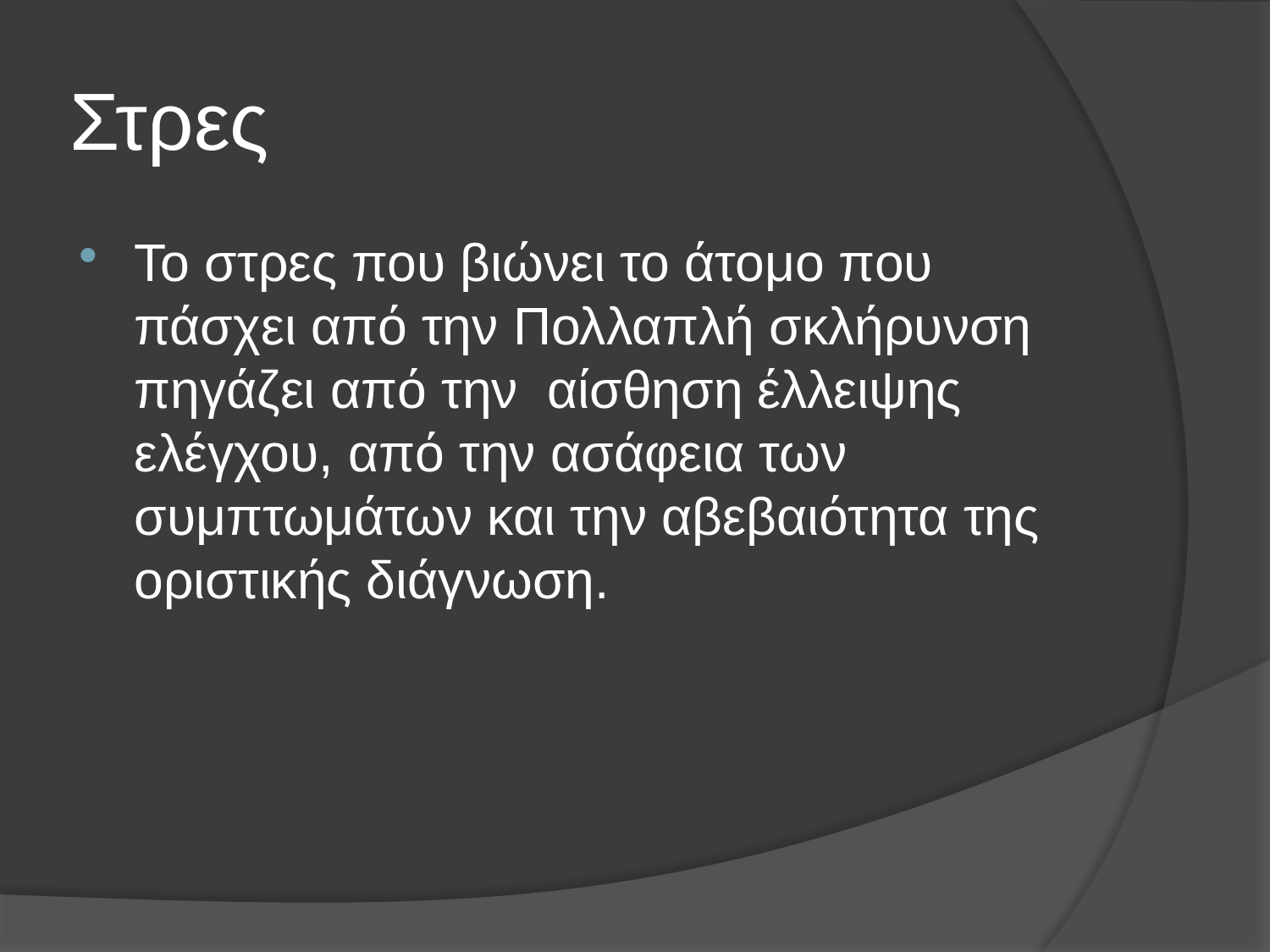

# Στρες
Το στρες που βιώνει το άτομο που πάσχει από την Πολλαπλή σκλήρυνση πηγάζει από την  αίσθηση έλλειψης ελέγχου, από την ασάφεια των συμπτωμάτων και την αβεβαιότητα της οριστικής διάγνωση.